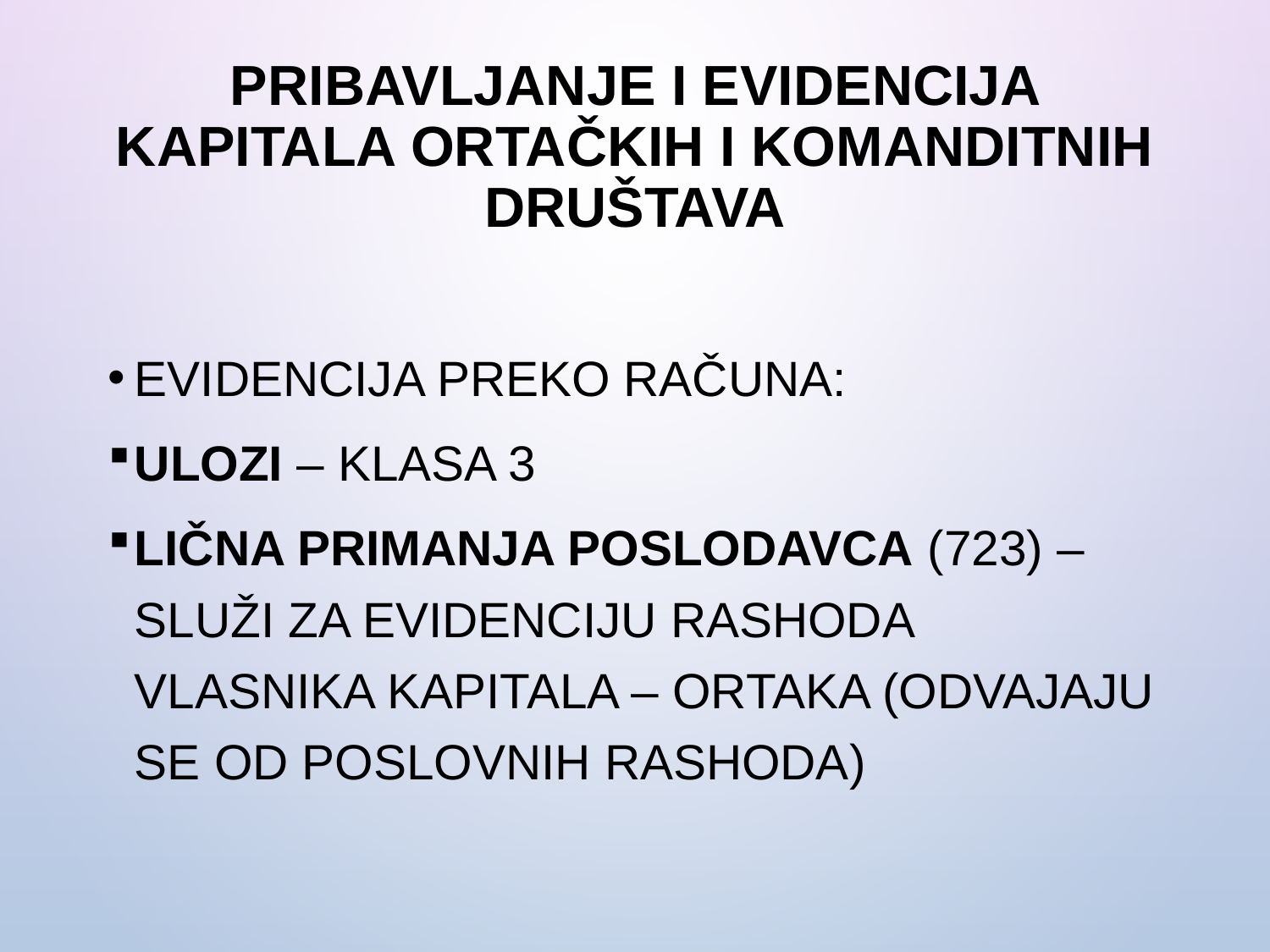

# Pribavljanje i evidencija kapitala ortačkih i komanditnih društava
Evidencija preko računa:
ulozi – klasa 3
lična primanja poslodavca (723) – služi za evidenciju rashoda vlasnika kapitala – ortaka (odvajaju se od poslovnih rashoda)